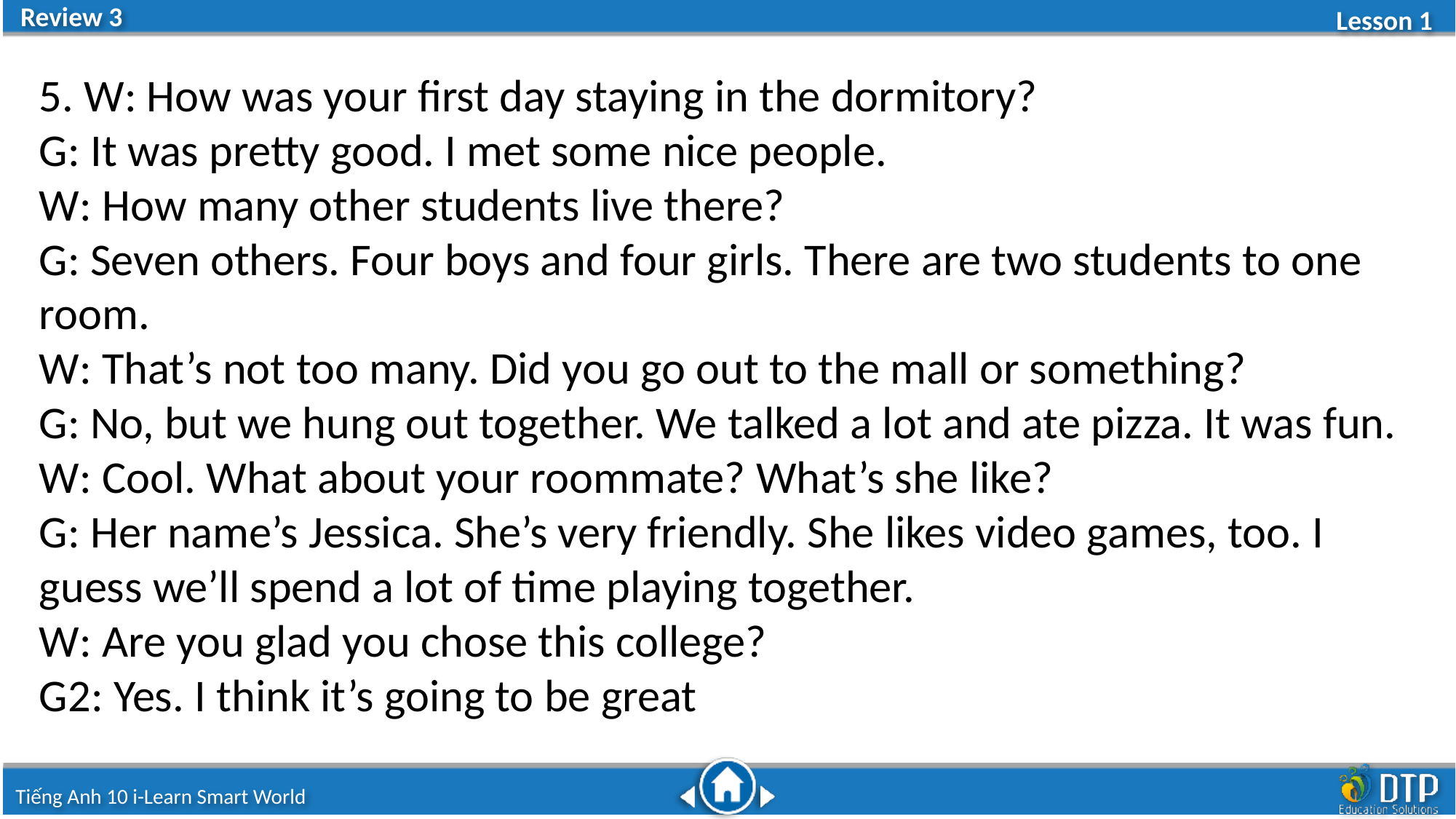

5. W: How was your first day staying in the dormitory?
G: It was pretty good. I met some nice people.
W: How many other students live there?
G: Seven others. Four boys and four girls. There are two students to one room.
W: That’s not too many. Did you go out to the mall or something?
G: No, but we hung out together. We talked a lot and ate pizza. It was fun.
W: Cool. What about your roommate? What’s she like?
G: Her name’s Jessica. She’s very friendly. She likes video games, too. I guess we’ll spend a lot of time playing together.
W: Are you glad you chose this college?
G2: Yes. I think it’s going to be great